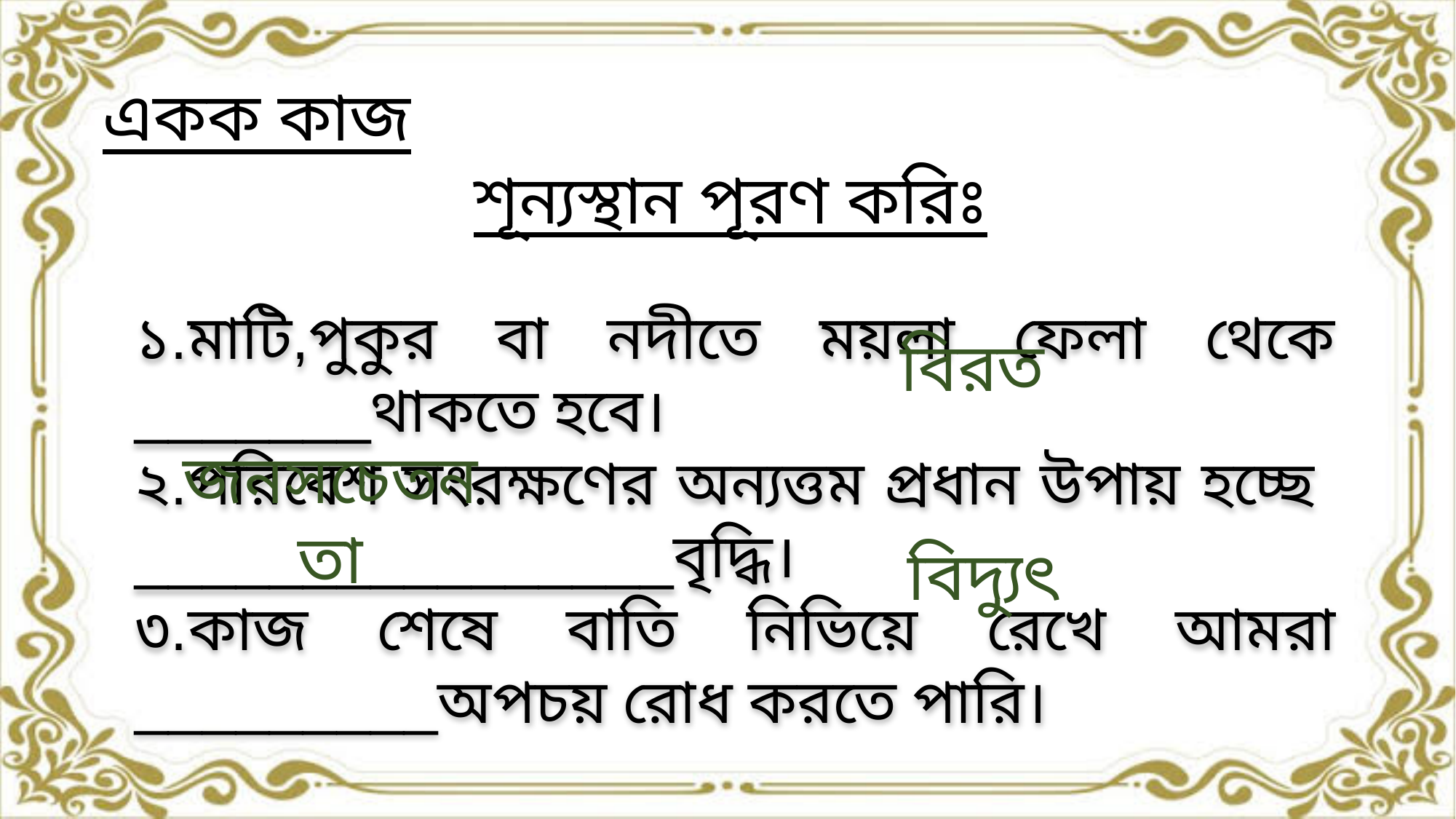

একক কাজ
শূন্যস্থান পূরণ করিঃ
বিরত
১.মাটি,পুকুর বা নদীতে ময়লা ফেলা থেকে _______থাকতে হবে।
২.পরিবেশ সংরক্ষণের অন্যত্তম প্রধান উপায় হচ্ছে  ________________বৃদ্ধি।
৩.কাজ শেষে বাতি নিভিয়ে রেখে আমরা _________অপচয় রোধ করতে পারি।
জনসচেতনতা
বিদ্যুৎ